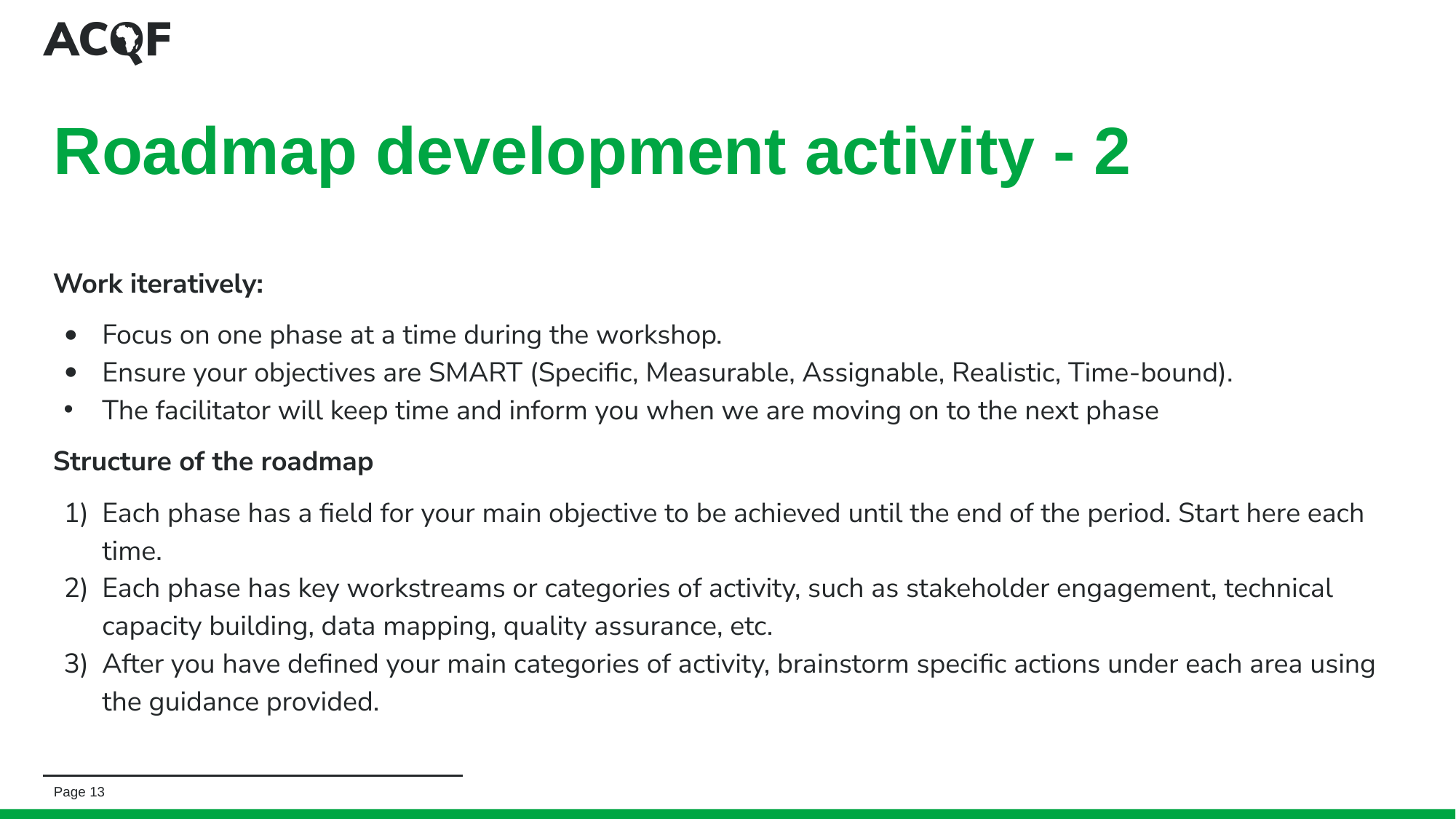

# Roadmap development activity - 2
Work iteratively:
Focus on one phase at a time during the workshop.
Ensure your objectives are SMART (Specific, Measurable, Assignable, Realistic, Time-bound).
The facilitator will keep time and inform you when we are moving on to the next phase
Structure of the roadmap
Each phase has a field for your main objective to be achieved until the end of the period. Start here each time.
Each phase has key workstreams or categories of activity, such as stakeholder engagement, technical capacity building, data mapping, quality assurance, etc.
After you have defined your main categories of activity, brainstorm specific actions under each area using the guidance provided.
Page 13